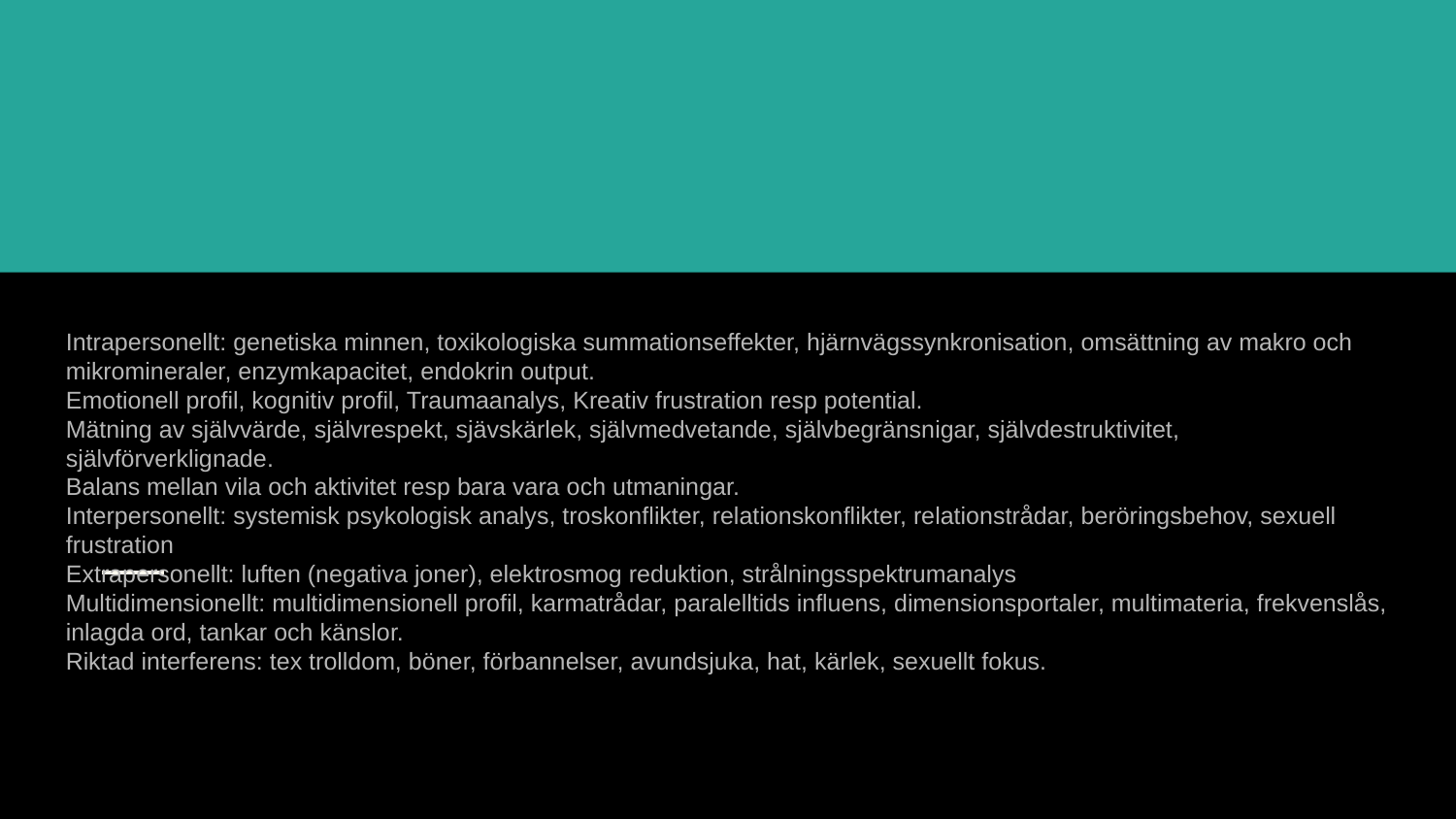

#

Intrapersonellt: genetiska minnen, toxikologiska summationseffekter, hjärnvägssynkronisation, omsättning av makro och mikromineraler, enzymkapacitet, endokrin output.
Emotionell profil, kognitiv profil, Traumaanalys, Kreativ frustration resp potential.
Mätning av självvärde, självrespekt, sjävskärlek, självmedvetande, självbegränsnigar, självdestruktivitet, självförverklignade.
Balans mellan vila och aktivitet resp bara vara och utmaningar.
Interpersonellt: systemisk psykologisk analys, troskonflikter, relationskonflikter, relationstrådar, beröringsbehov, sexuell frustration
Extrapersonellt: luften (negativa joner), elektrosmog reduktion, strålningsspektrumanalys
Multidimensionellt: multidimensionell profil, karmatrådar, paralelltids influens, dimensionsportaler, multimateria, frekvenslås, inlagda ord, tankar och känslor.
Riktad interferens: tex trolldom, böner, förbannelser, avundsjuka, hat, kärlek, sexuellt fokus.